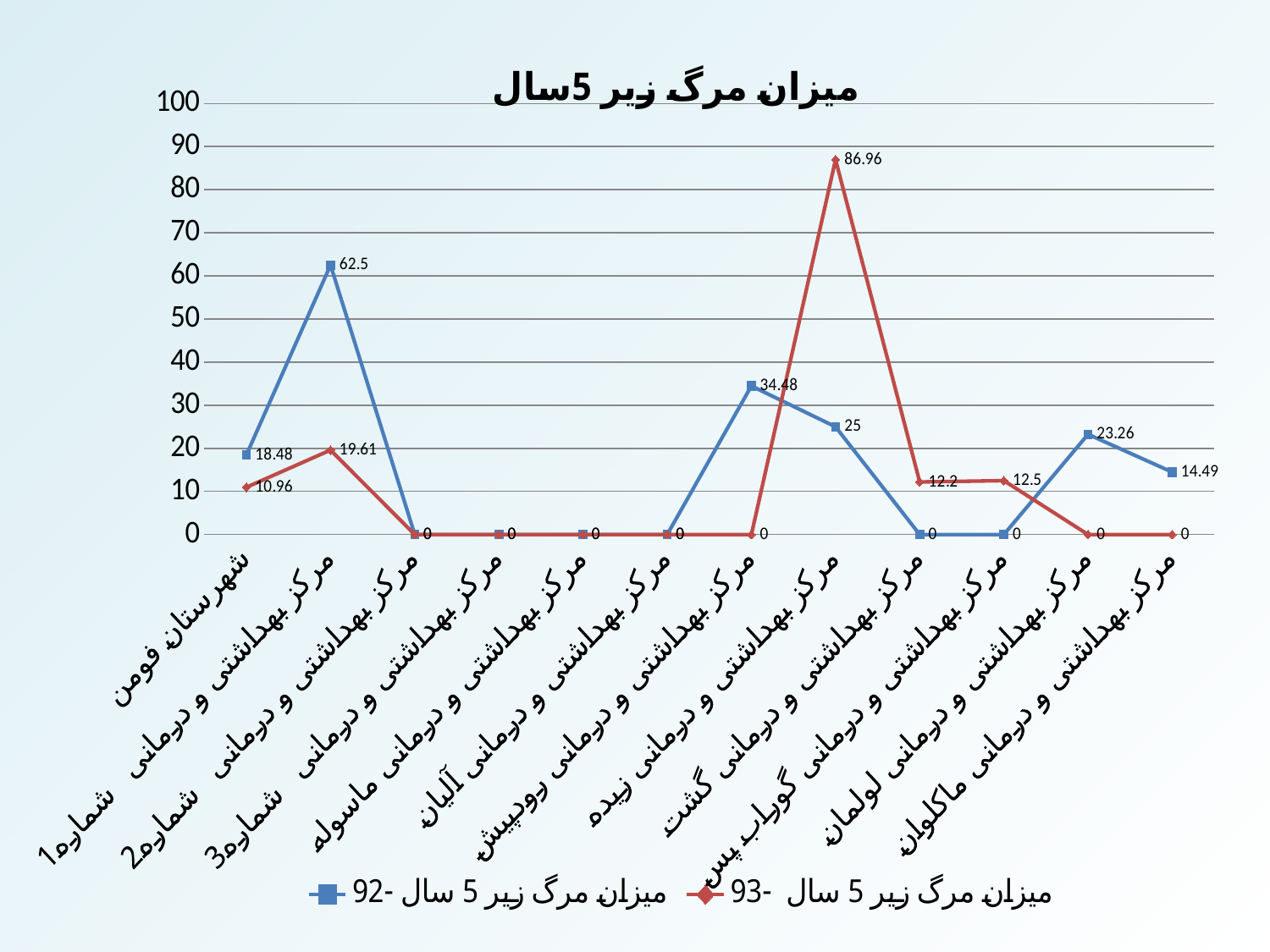

### Chart: میزان مرگ زیر 5سال

| Category | میزان مرگ زیر 5 سال -92 | میزان مرگ زیر 5 سال  -93 |
|---|---|---|
| شهرستان فومن | 18.479999999999986 | 10.96 |
| مرکز بهداشتی و درمانی شماره  1 | 62.5 | 19.610000000000028 |
| مرکز بهداشتی و درمانی شماره  2 | 0.0 | 0.0 |
| مرکز بهداشتی و درمانی شماره  3 | 0.0 | 0.0 |
| مرکز بهداشتی و درمانی ماسوله | 0.0 | 0.0 |
| مرکز بهداشتی و درمانی آلیان | 0.0 | 0.0 |
| مرکز بهداشتی و درمانی رودپیش | 34.480000000000004 | 0.0 |
| مرکز بهداشتی و درمانی زیده | 25.0 | 86.96000000000002 |
| مرکز بهداشتی و درمانی گشت | 0.0 | 12.2 |
| مرکز بهداشتی و درمانی گوراب پس | 0.0 | 12.5 |
| مرکز بهداشتی و درمانی لولمان | 23.259999999999987 | 0.0 |
| مرکز بهداشتی و درمانی ماکلوان | 14.49 | 0.0 |